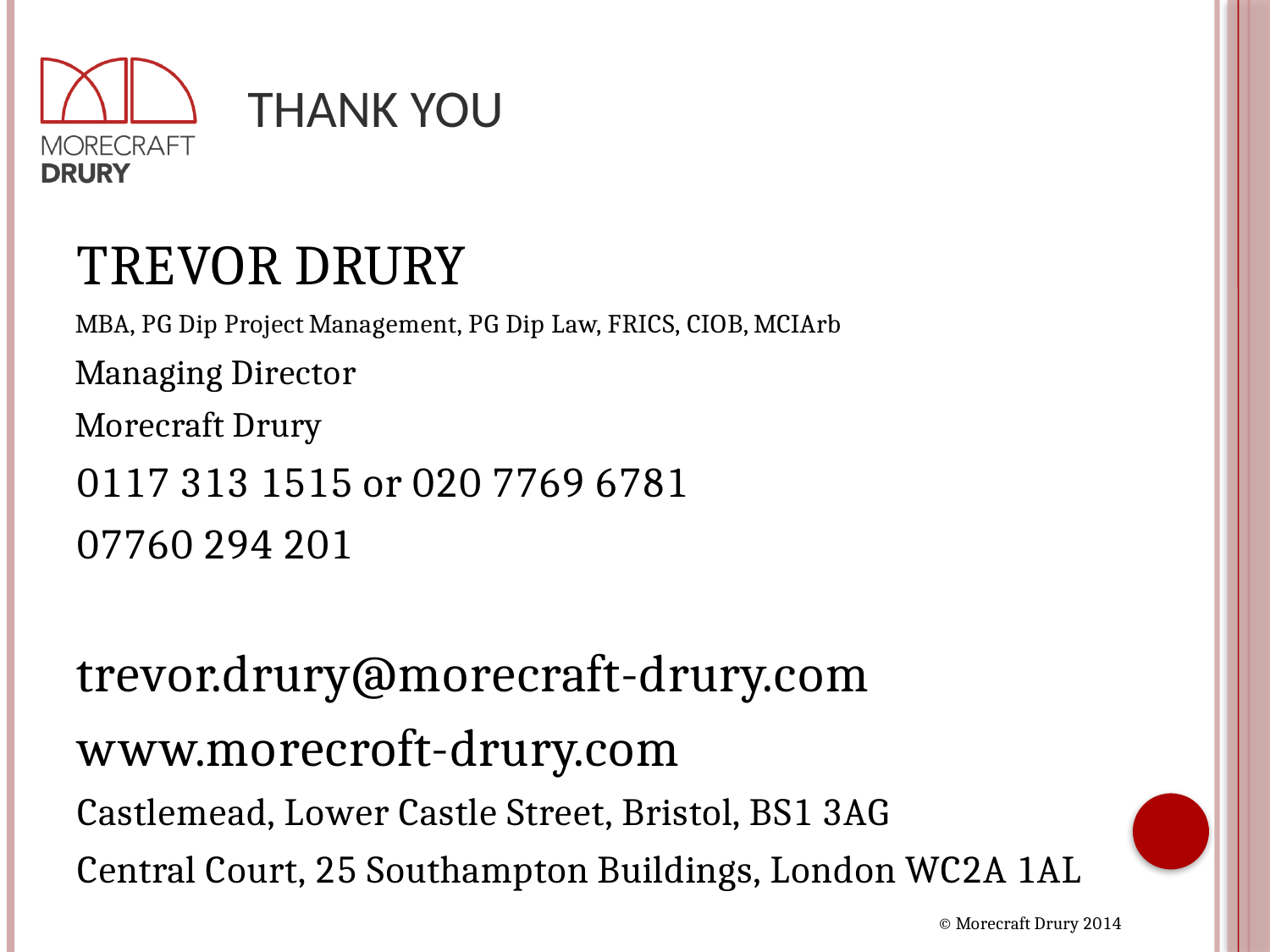

# THANK YOU
TREVOR DRURY
MBA, PG Dip Project Management, PG Dip Law, FRICS, CIOB, MCIArb
Managing Director
Morecraft Drury
0117 313 1515 or 020 7769 6781
07760 294 201

trevor.drury@morecraft-drury.com
www.morecroft-drury.com
Castlemead, Lower Castle Street, Bristol, BS1 3AG
Central Court, 25 Southampton Buildings, London WC2A 1AL

© Morecraft Drury 2014